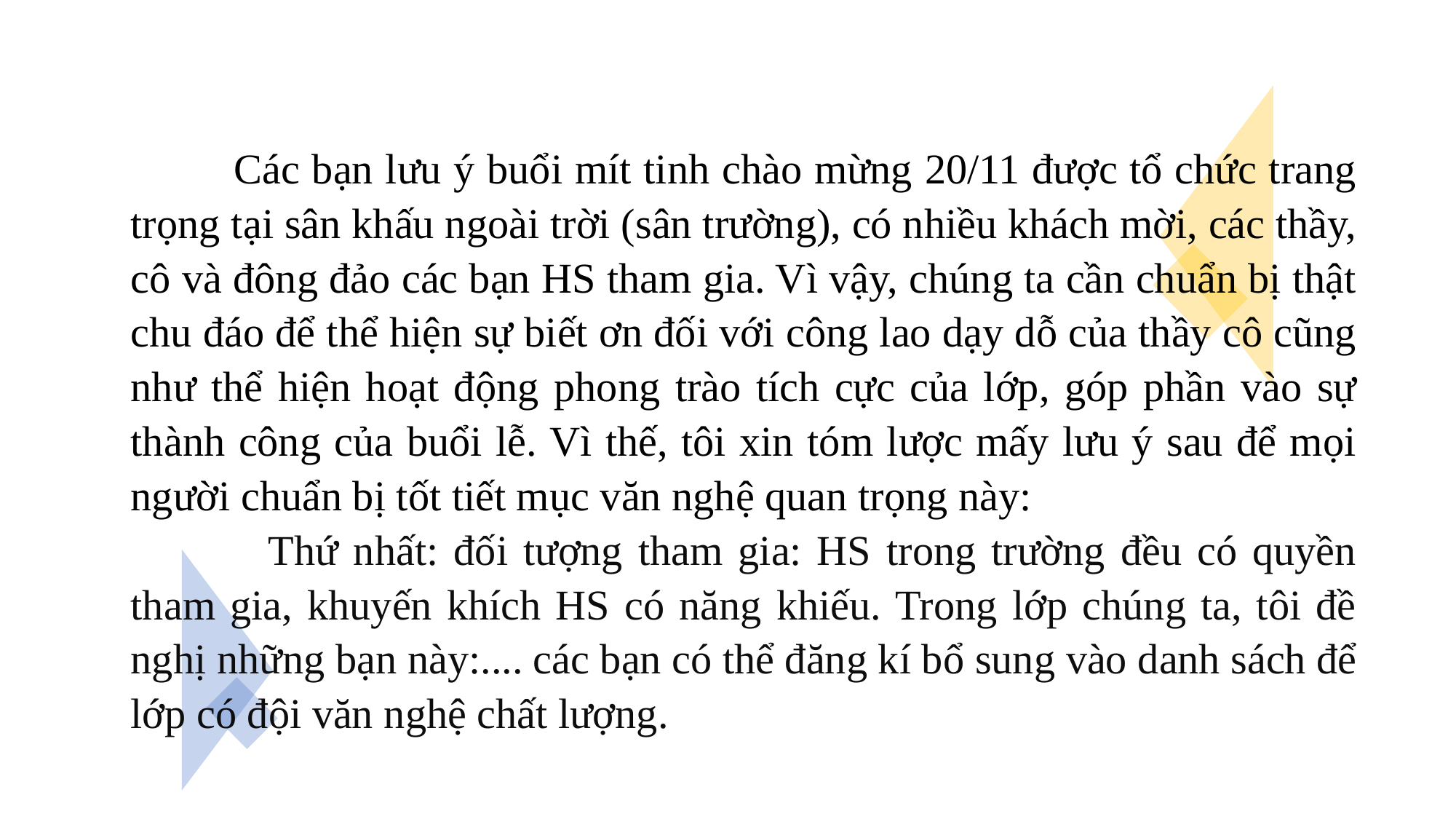

Các bạn lưu ý buổi mít tinh chào mừng 20/11 được tổ chức trang trọng tại sân khấu ngoài trời (sân trường), có nhiều khách mời, các thầy, cô và đông đảo các bạn HS tham gia. Vì vậy, chúng ta cần chuẩn bị thật chu đáo để thể hiện sự biết ơn đối với công lao dạy dỗ của thầy cô cũng như thể hiện hoạt động phong trào tích cực của lớp, góp phần vào sự thành công của buổi lễ. Vì thế, tôi xin tóm lược mấy lưu ý sau để mọi người chuẩn bị tốt tiết mục văn nghệ quan trọng này:
         Thứ nhất: đối tượng tham gia: HS trong trường đều có quyền tham gia, khuyến khích HS có năng khiếu. Trong lớp chúng ta, tôi đề nghị những bạn này:.... các bạn có thể đăng kí bổ sung vào danh sách để lớp có đội văn nghệ chất lượng.